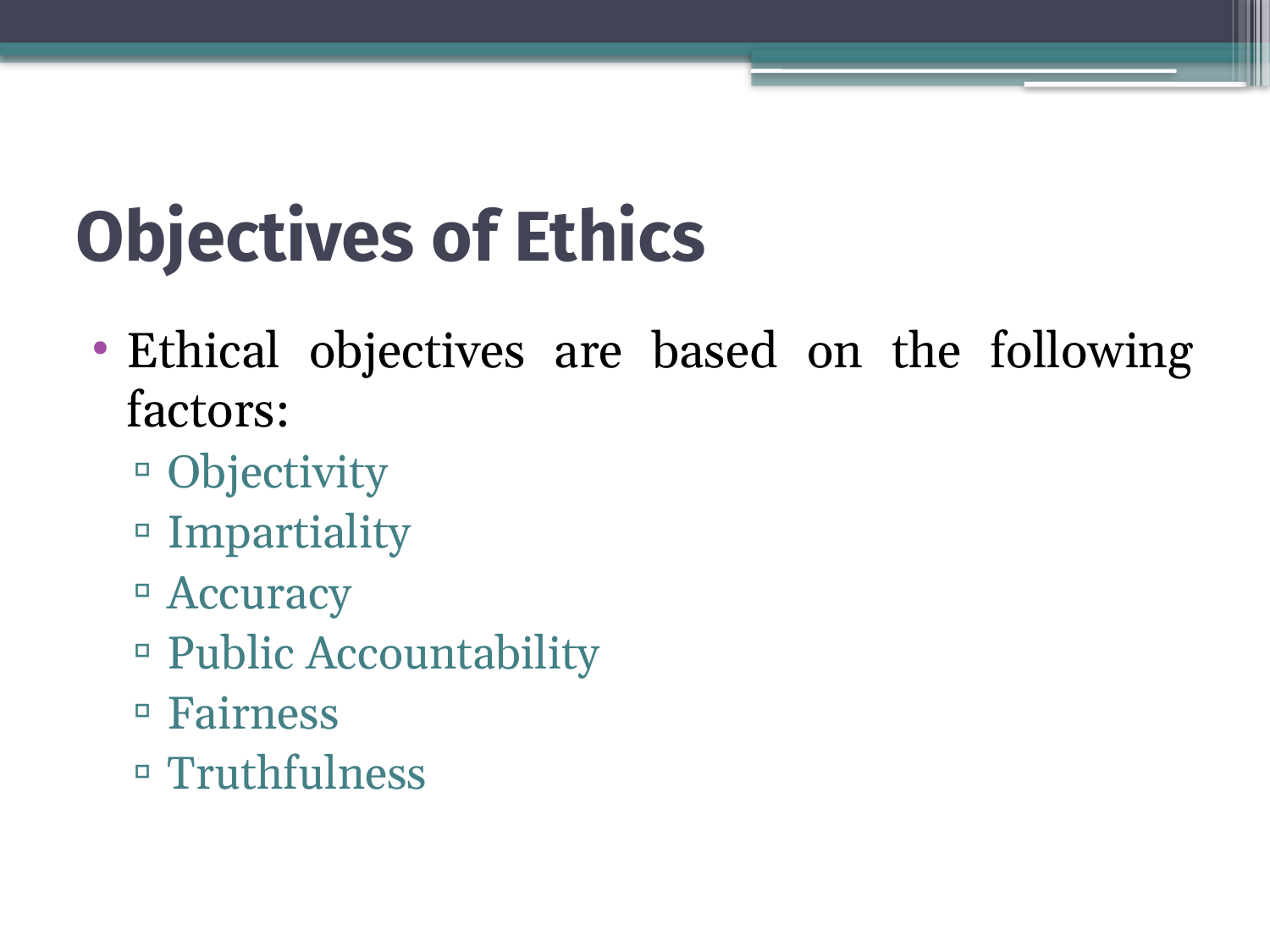

# Objectives of Ethics
Ethical objectives are based on the following factors:
Objectivity
Impartiality
Accuracy
Public Accountability
Fairness
Truthfulness